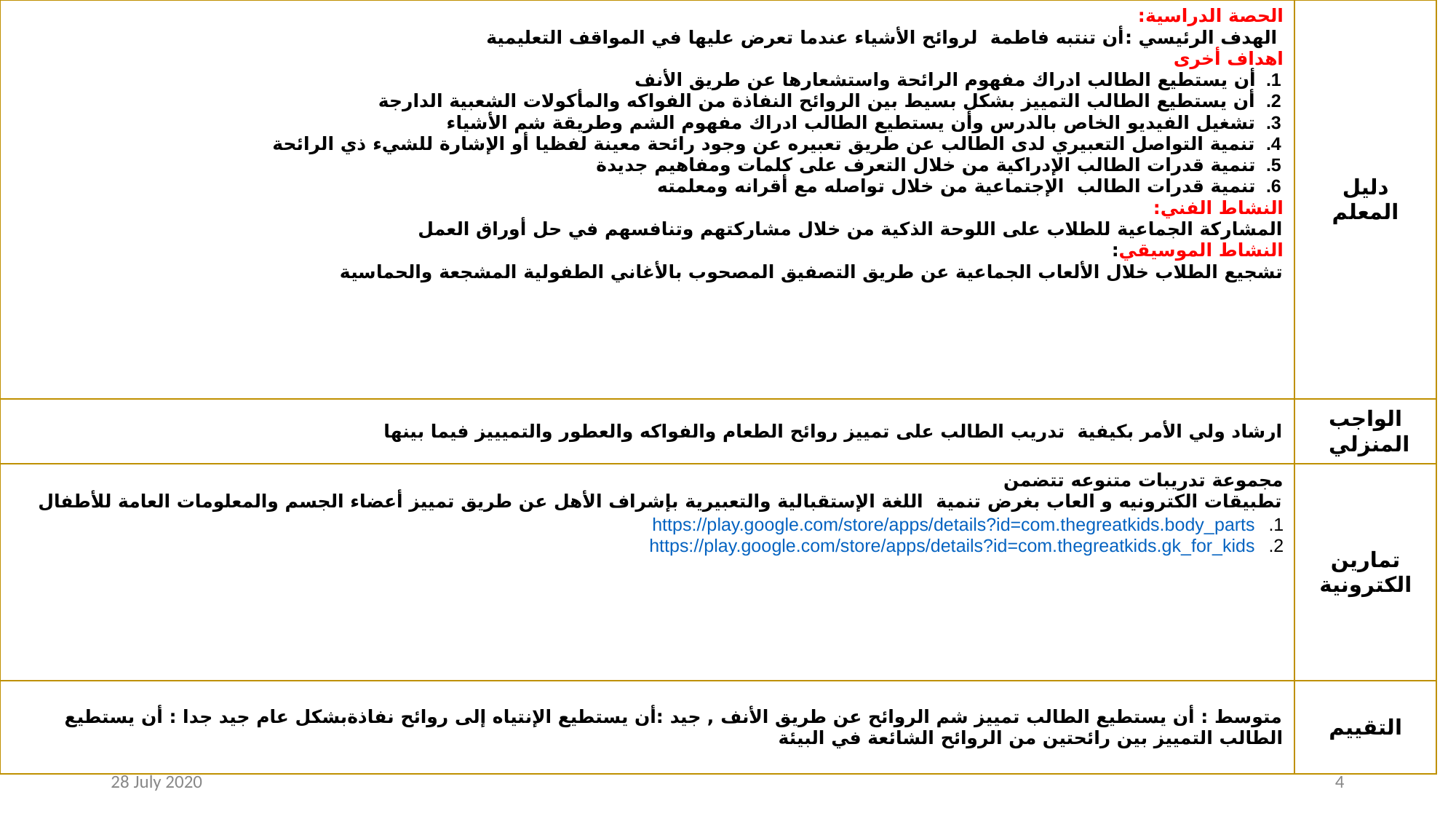

| الحصة الدراسية:  الهدف الرئيسي :أن تنتبه فاطمة  لروائح الأشياء عندما تعرض عليها في المواقف التعليمية  اهداف أخرى أن يستطيع الطالب ادراك مفهوم الرائحة واستشعارها عن طريق الأنف أن يستطيع الطالب التمييز بشكل بسيط بين الروائح النفاذة من الفواكه والمأكولات الشعبية الدارجة  تشغيل الفيديو الخاص بالدرس وأن يستطيع الطالب ادراك مفهوم الشم وطريقة شم الأشياء  تنمية التواصل التعبيري لدى الطالب عن طريق تعبيره عن وجود رائحة معينة لفظيا أو الإشارة للشيء ذي الرائحة تنمية قدرات الطالب الإدراكية من خلال التعرف على كلمات ومفاهيم جديدة تنمية قدرات الطالب الإجتماعية من خلال تواصله مع أقرانه ومعلمته النشاط الفني: المشاركة الجماعية للطلاب على اللوحة الذكية من خلال مشاركتهم وتنافسهم في حل أوراق العمل النشاط الموسيقي: تشجيع الطلاب خلال الألعاب الجماعية عن طريق التصفيق المصحوب بالأغاني الطفولية المشجعة والحماسية | دليل المعلم |
| --- | --- |
| ارشاد ولي الأمر بكيفية  تدريب الطالب على تمييز روائح الطعام والفواكه والعطور والتميييز فيما بينها | الواجب المنزلي |
| مجموعة تدريبات متنوعه تتضمن  تطبيقات الكترونيه و العاب بغرض تنمية  اللغة الإستقبالية والتعبيرية بإشراف الأهل عن طريق تمييز أعضاء الجسم والمعلومات العامة للأطفال https://play.google.com/store/apps/details?id=com.thegreatkids.body\_parts  https://play.google.com/store/apps/details?id=com.thegreatkids.gk\_for\_kids | تمارين الكترونية |
| متوسط : أن يستطيع الطالب تمييز شم الروائح عن طريق الأنف , جيد :أن يستطيع الإنتياه إلى روائح نفاذةبشكل عام جيد جدا : أن يستطيع الطالب التمييز بين رائحتين من الروائح الشائعة في البيئة | التقييم |

28 July 2020
4